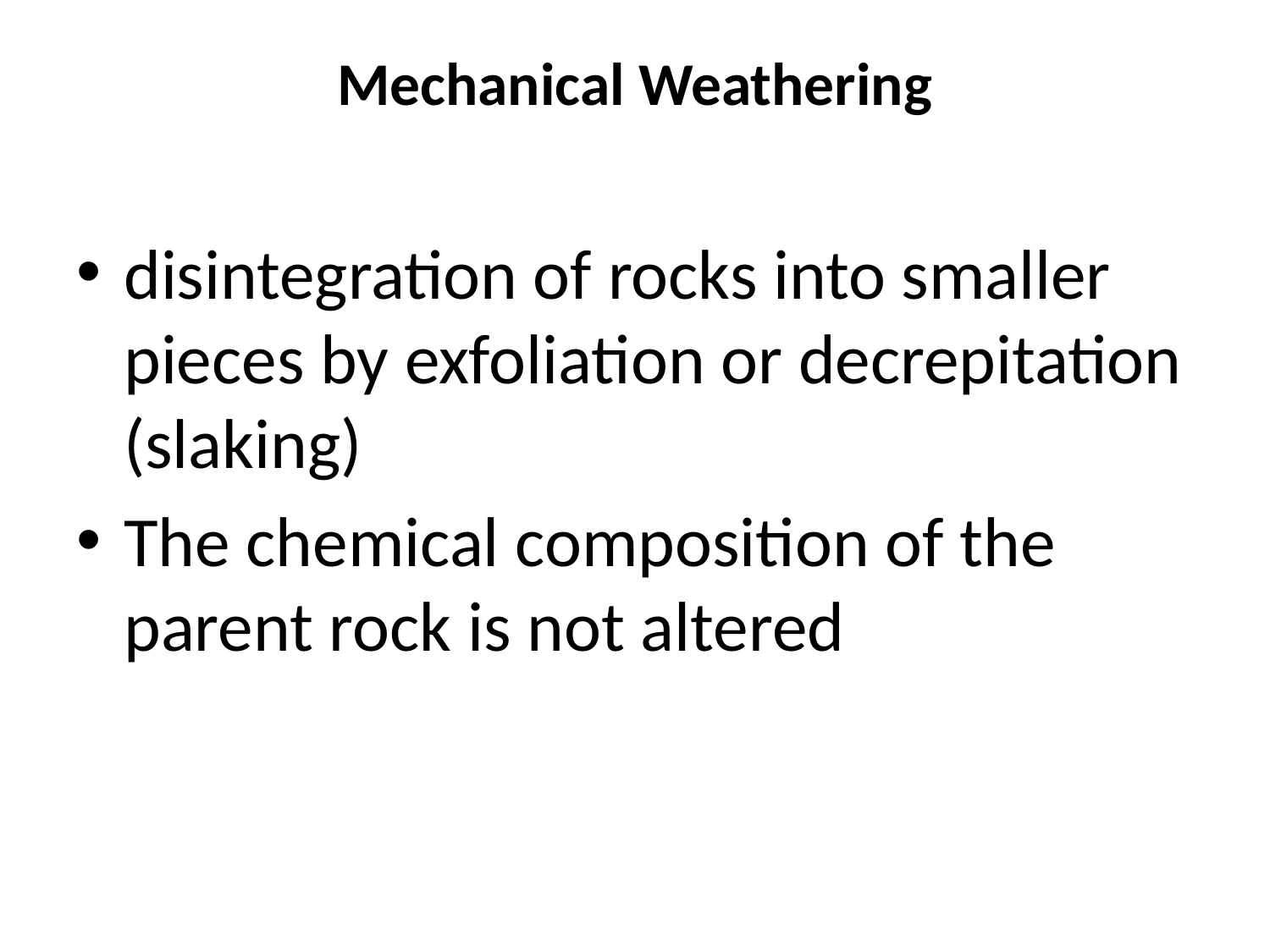

# Mechanical Weathering
disintegration of rocks into smaller pieces by exfoliation or decrepitation (slaking)
The chemical composition of the parent rock is not altered